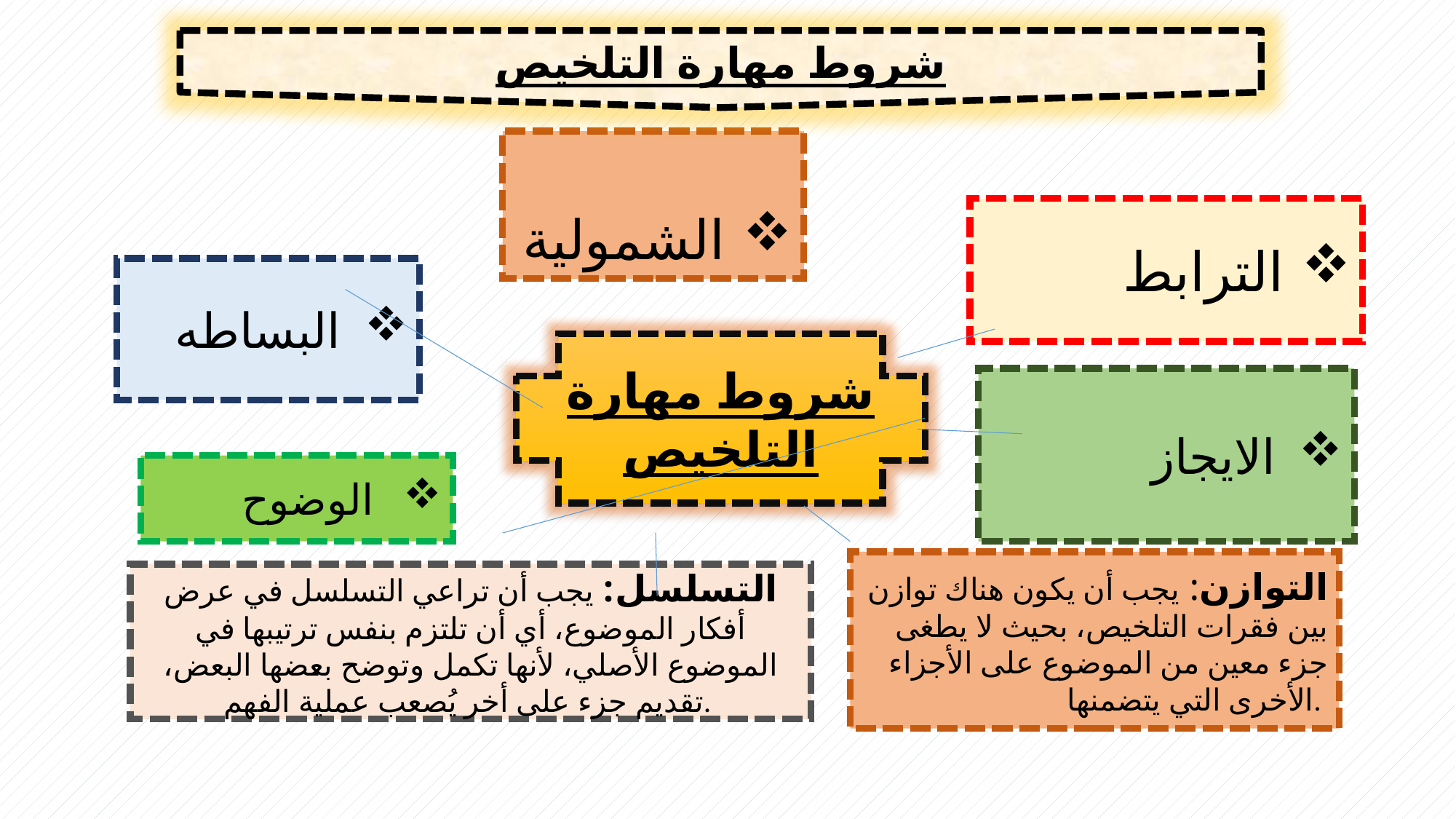

شروط مهارة التلخيص

الشمولية
الترابط
البساطه
شروط مهارة التلخيص
الايجاز
الوضوح
التوازن: يجب أن يكون هناك توازن بين فقرات التلخيص، بحيث لا يطغى جزء معين من الموضوع على الأجزاء الأخرى التي يتضمنها.
التسلسل: يجب أن تراعي التسلسل في عرض أفكار الموضوع، أي أن تلتزم بنفس ترتيبها في الموضوع الأصلي، لأنها تكمل وتوضح بعضها البعض، تقديم جزء على أخر يُصعب عملية الفهم.